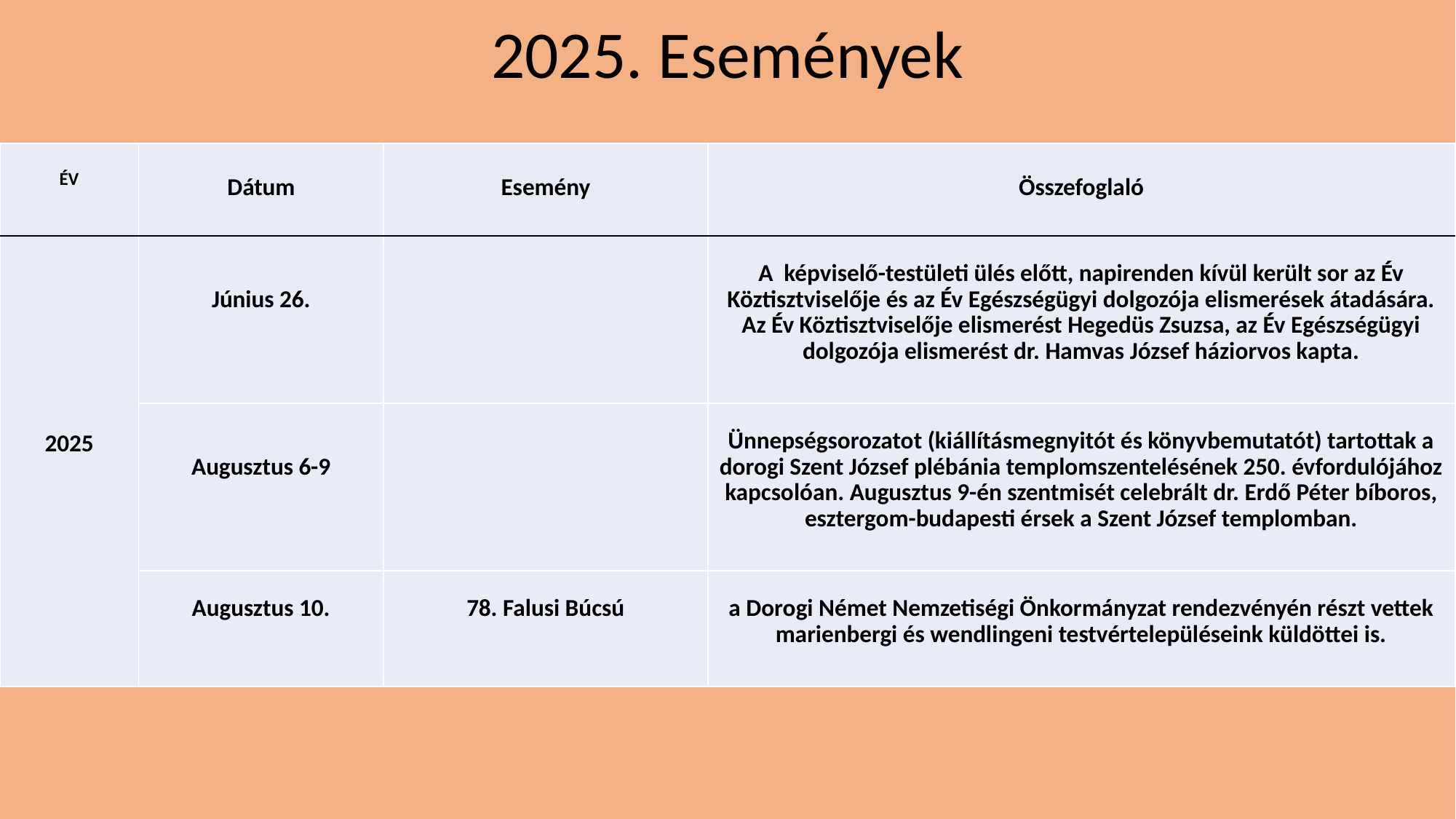

# 2025. Események
| ÉV | Dátum | Esemény | Összefoglaló |
| --- | --- | --- | --- |
| 2025 | Június 26. |  | A képviselő-testületi ülés előtt, napirenden kívül került sor az Év Köztisztviselője és az Év Egészségügyi dolgozója elismerések átadására. Az Év Köztisztviselője elismerést Hegedüs Zsuzsa, az Év Egészségügyi dolgozója elismerést dr. Hamvas József háziorvos kapta. |
|  | Augusztus 6-9 |  | Ünnepségsorozatot (kiállításmegnyitót és könyvbemutatót) tartottak a dorogi Szent József plébánia templomszentelésének 250. évfordulójához kapcsolóan. Augusztus 9-én szentmisét celebrált dr. Erdő Péter bíboros, esztergom-budapesti érsek a Szent József templomban. |
|  | Augusztus 10. | 78. Falusi Búcsú | a Dorogi Német Nemzetiségi Önkormányzat rendezvényén részt vettek marienbergi és wendlingeni testvértelepüléseink küldöttei is. |